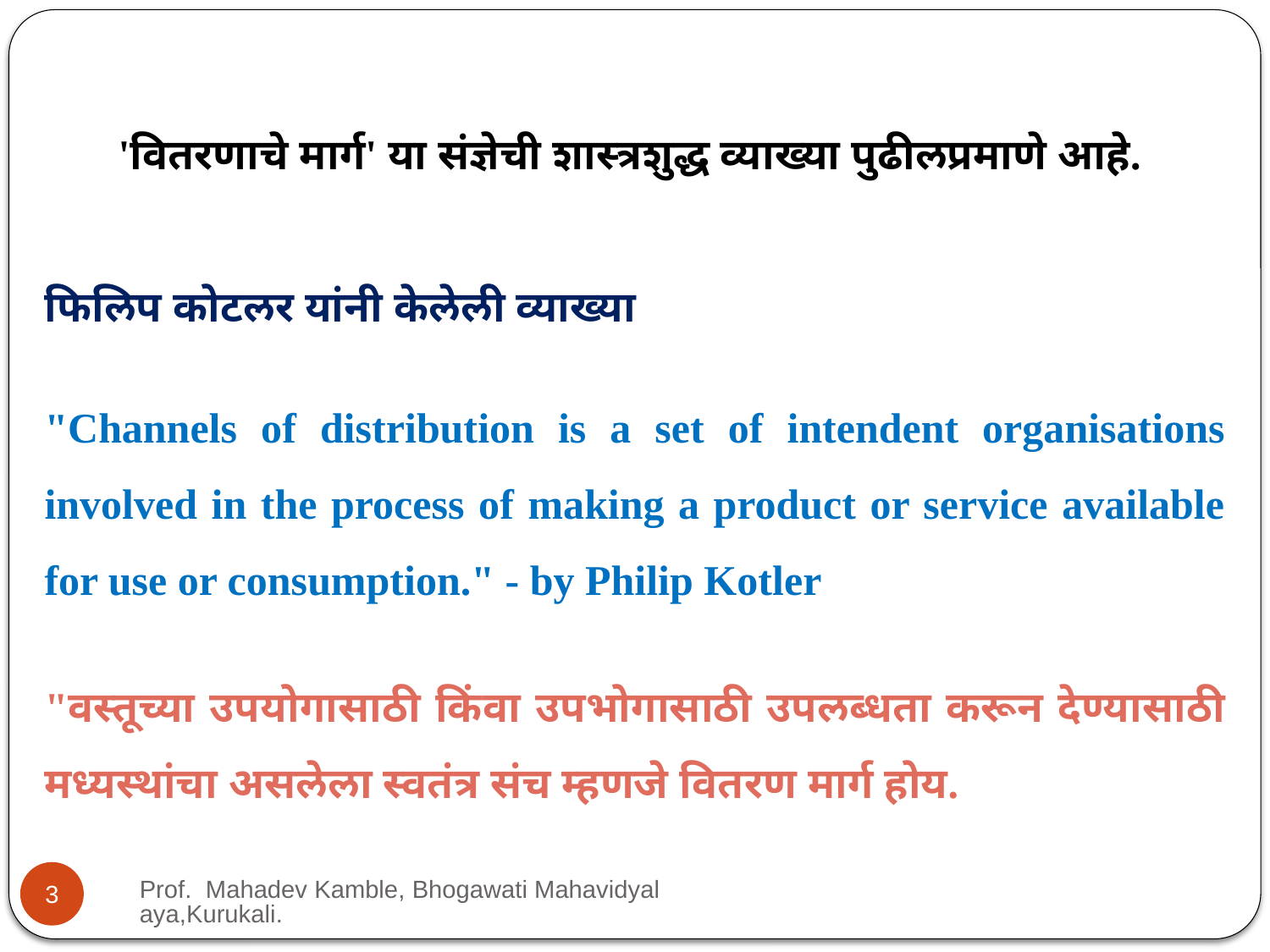

'वितरणाचे मार्ग' या संज्ञेची शास्त्रशुद्ध व्याख्या पुढीलप्रमाणे आहे.

फिलिप कोटलर यांनी केलेली व्याख्या

"Channels of distribution is a set of intendent organisations involved in the process of making a product or service available for use or consumption." - by Philip Kotler

"वस्तूच्या उपयोगासाठी किंवा उपभोगासाठी उपलब्धता करून देण्यासाठी मध्यस्थांचा असलेला स्वतंत्र संच म्हणजे वितरण मार्ग होय.
Prof.  Mahadev Kamble, Bhogawati Mahavidyalaya,Kurukali.
3